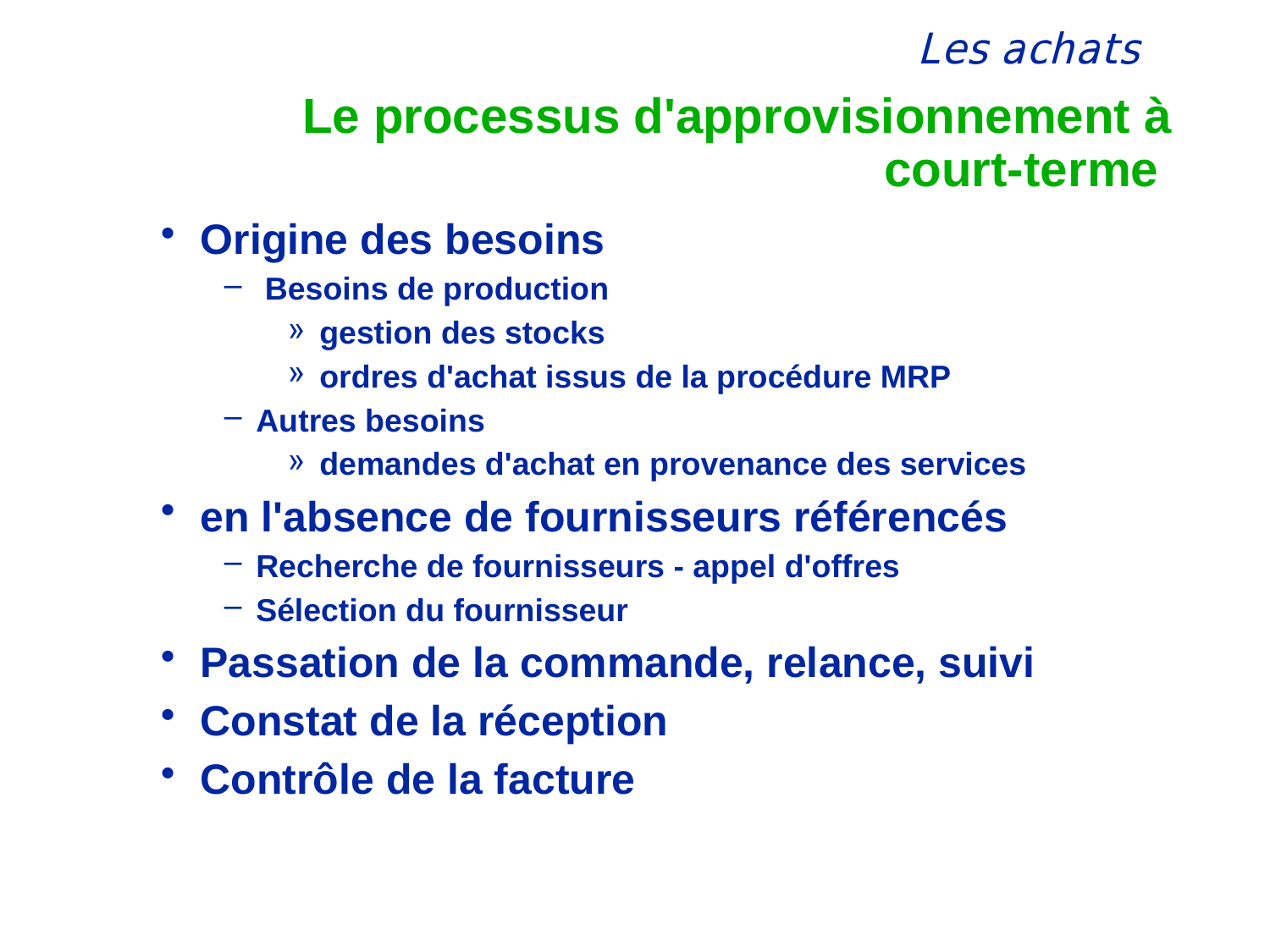

# Le processus d'approvisionnement à court-terme
Origine des besoins
 Besoins de production
gestion des stocks
ordres d'achat issus de la procédure MRP
Autres besoins
demandes d'achat en provenance des services
en l'absence de fournisseurs référencés
Recherche de fournisseurs - appel d'offres
Sélection du fournisseur
Passation de la commande, relance, suivi
Constat de la réception
Contrôle de la facture